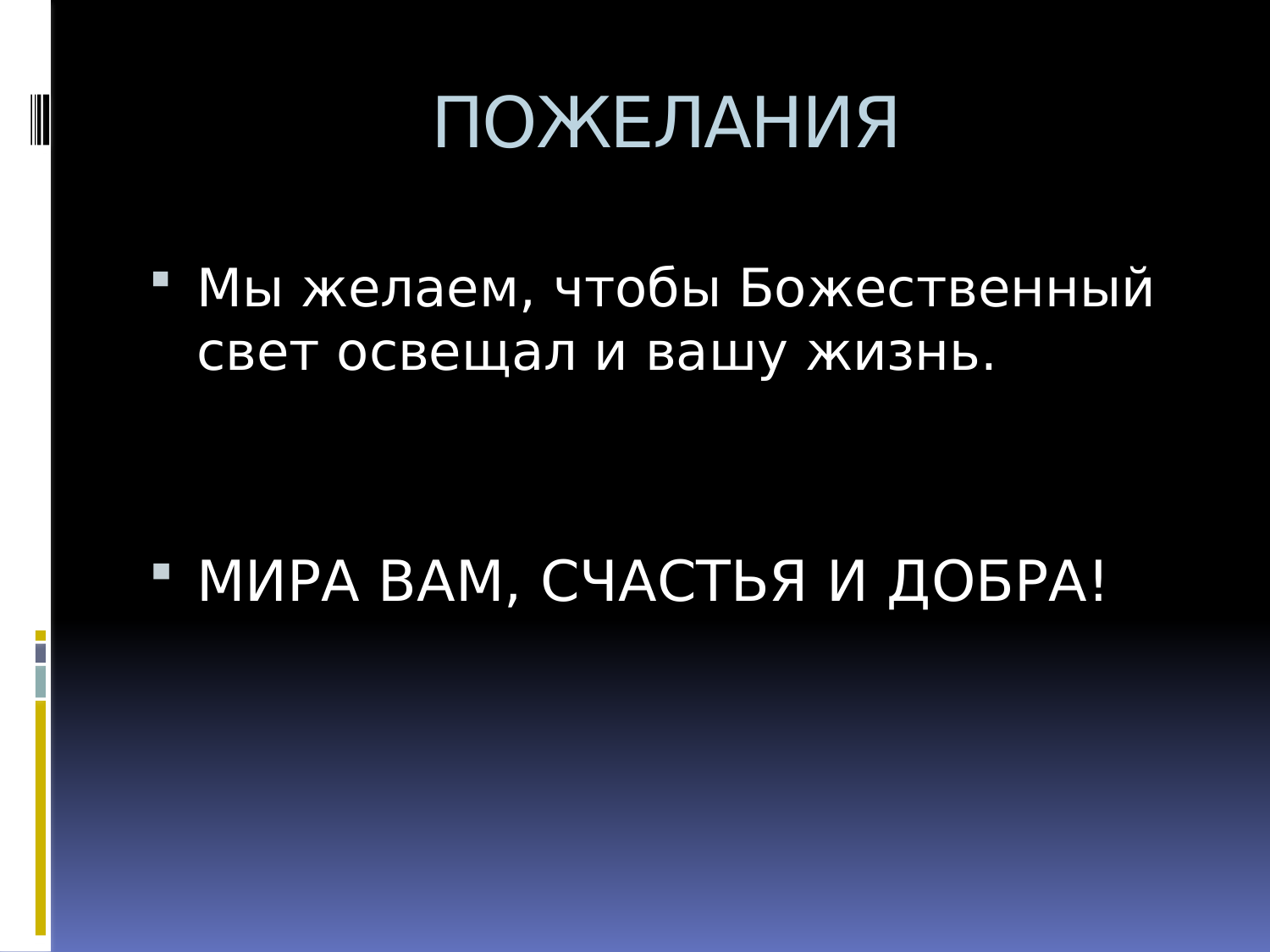

# ПОЖЕЛАНИЯ
Мы желаем, чтобы Божественный свет освещал и вашу жизнь.

МИРА ВАМ, СЧАСТЬЯ И ДОБРА!